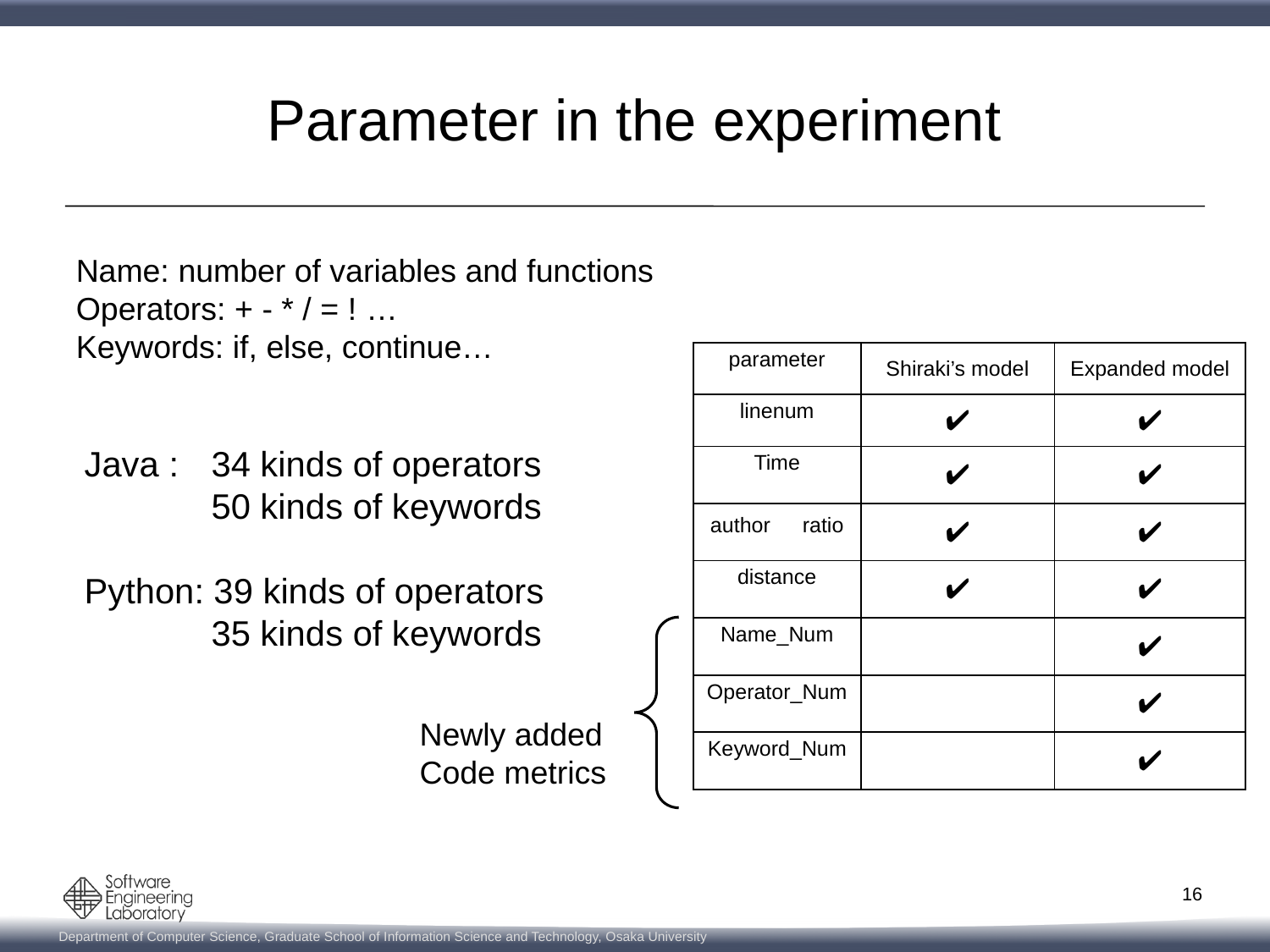

# Parameter in the experiment
Name: number of variables and functions
Operators: + - * / = ! …
Keywords: if, else, continue…
| parameter | Shiraki’s model | Expanded model |
| --- | --- | --- |
| linenum | ✔️ | ✔️ |
| Time | ✔️ | ✔️ |
| author　ratio | ✔️ | ✔️ |
| distance | ✔️ | ✔️ |
| Name\_Num |  | ✔️ |
| Operator\_Num |  | ✔️ |
| Keyword\_Num |  | ✔️ |
Java : 	34 kinds of operators
	50 kinds of keywords

Python: 39 kinds of operators
	35 kinds of keywords

Newly added
Code metrics
16